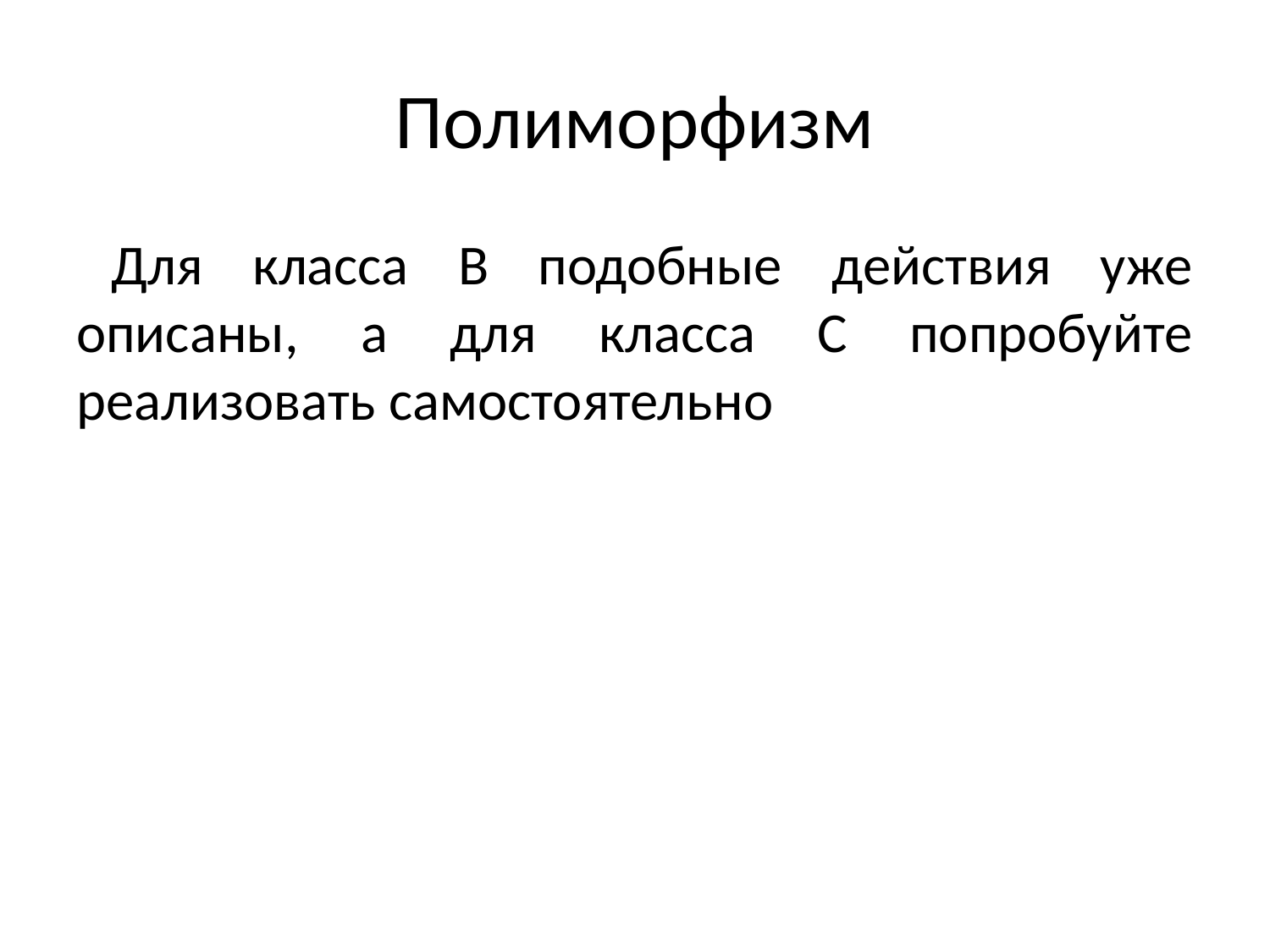

# Полиморфизм
Для класса В подобные действия уже описаны, а для класса С попробуйте реализовать самостоятельно